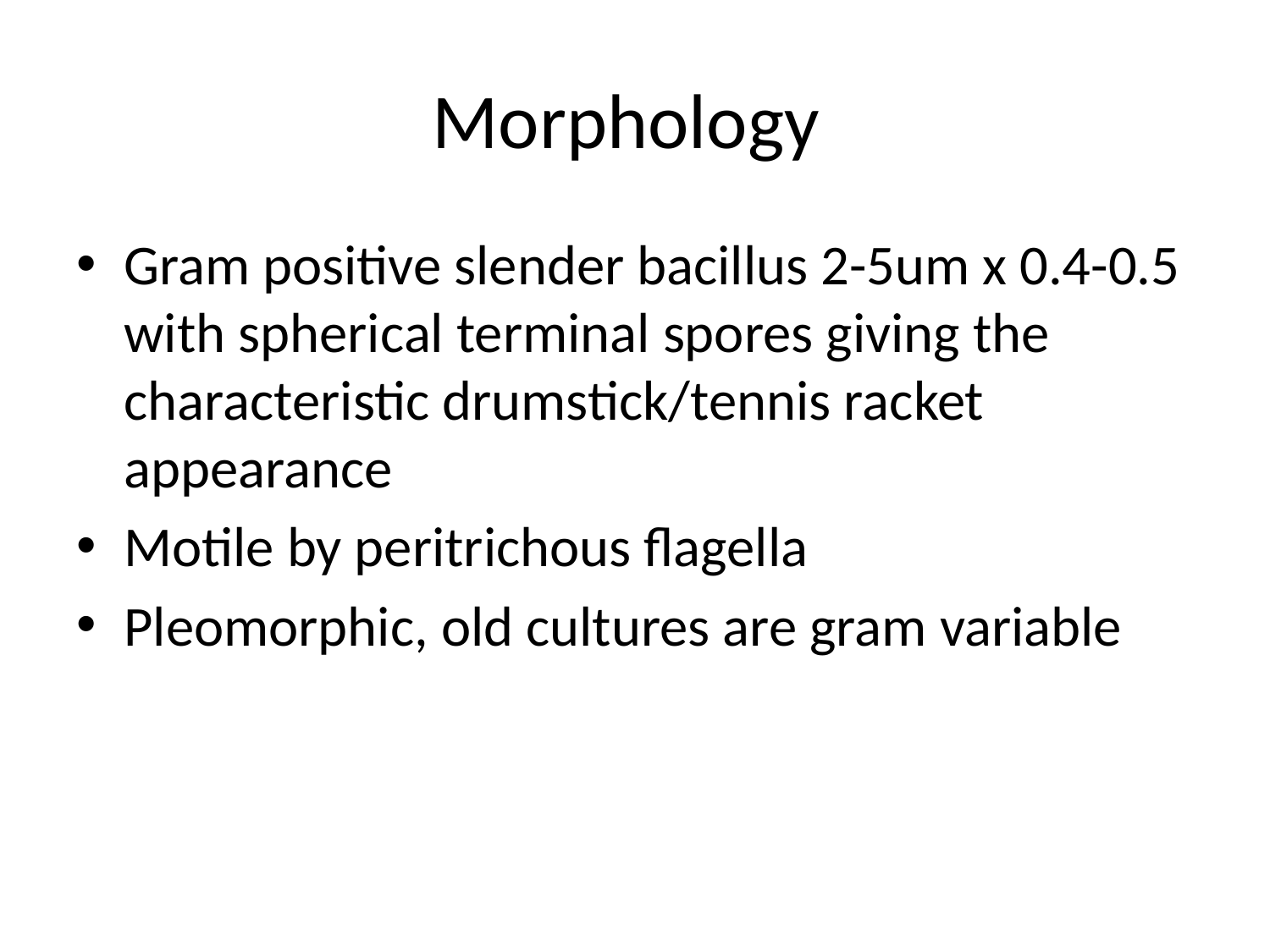

# Morphology
Gram positive slender bacillus 2-5um x 0.4-0.5 with spherical terminal spores giving the characteristic drumstick/tennis racket appearance
Motile by peritrichous flagella
Pleomorphic, old cultures are gram variable